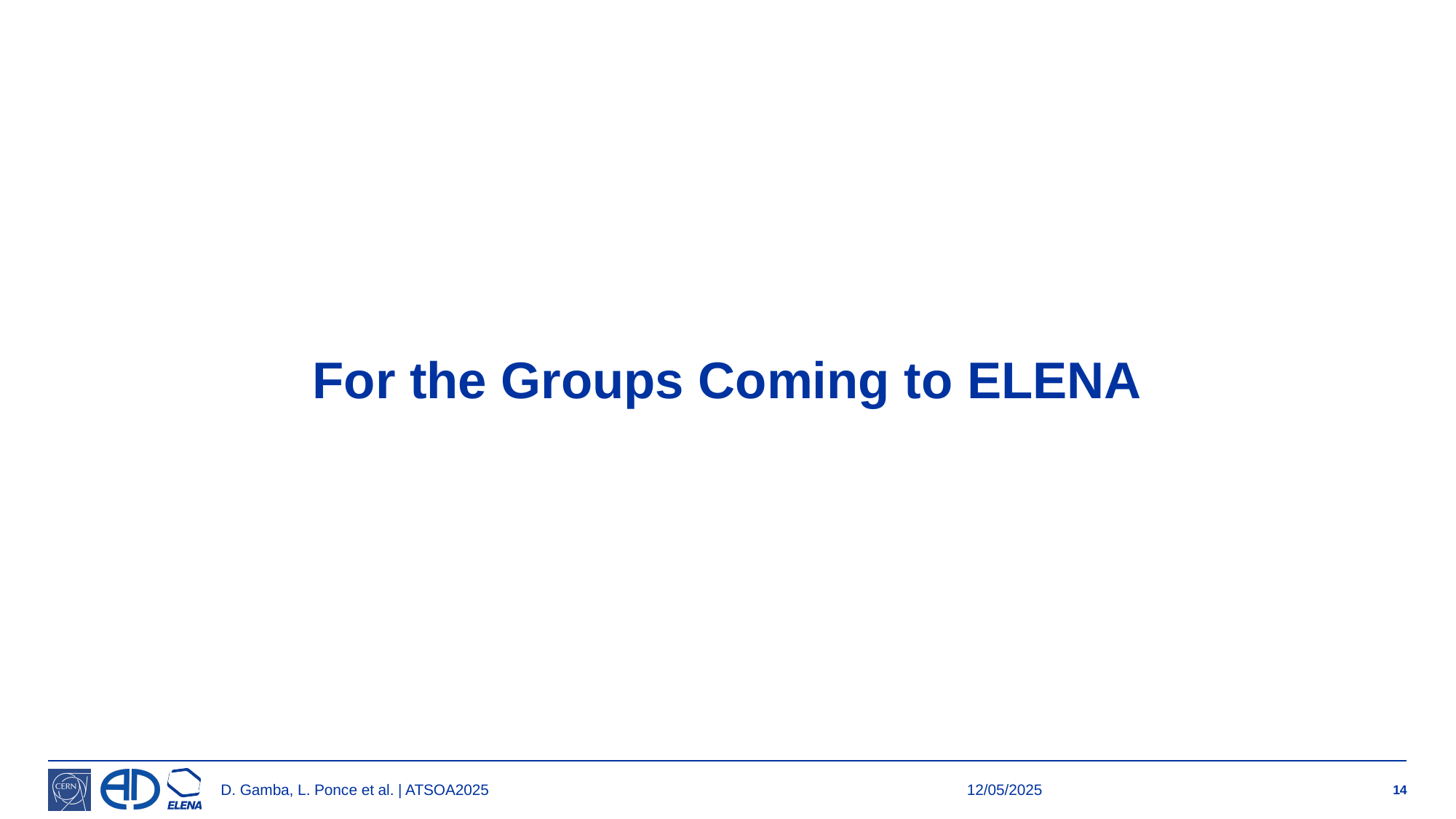

For the Groups Coming to ELENA
D. Gamba, L. Ponce et al. | ATSOA2025
12/05/2025
14